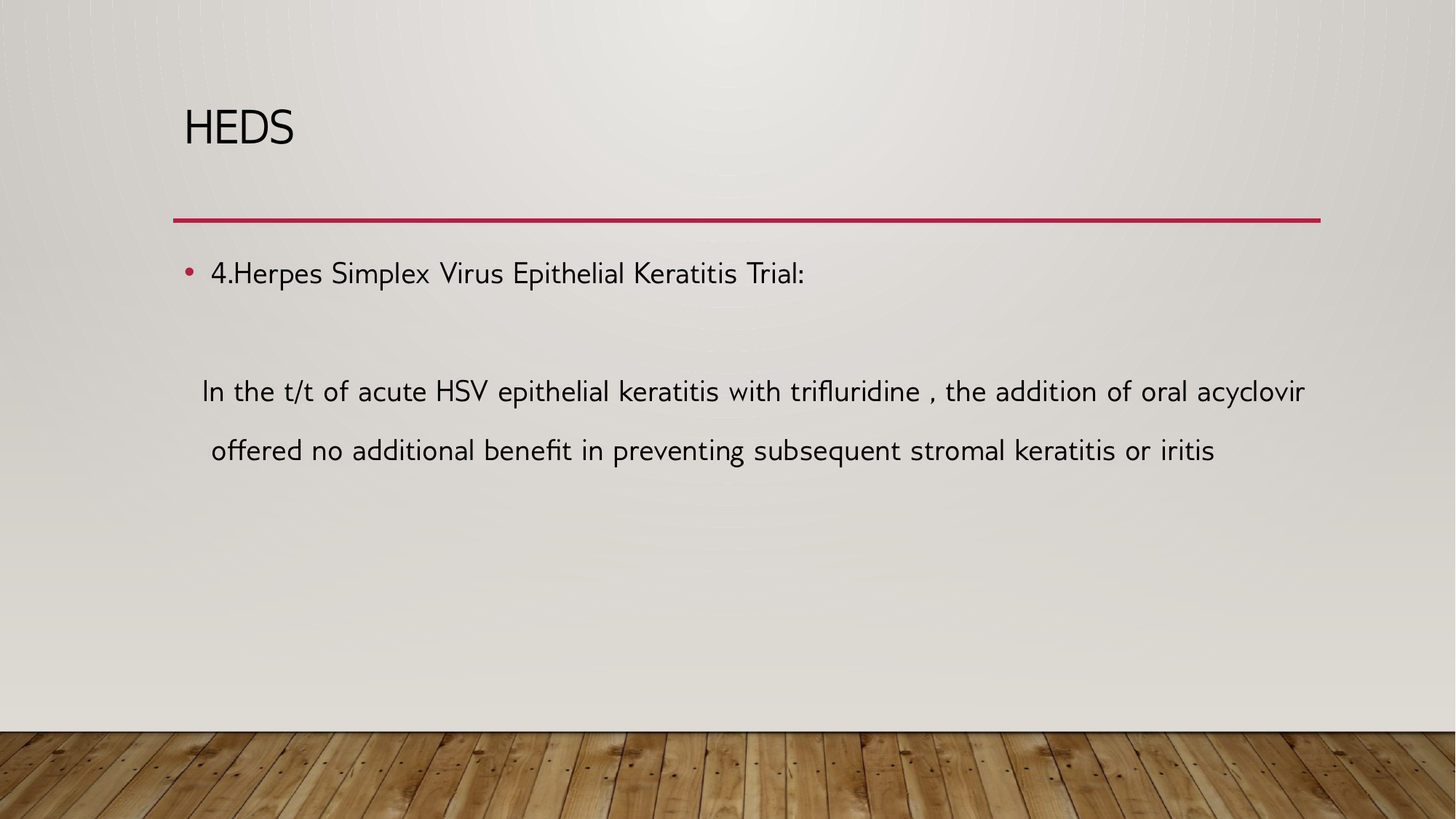

# heds
4.Herpes Simplex Virus Epithelial Keratitis Trial:

  In the t/t of acute HSV epithelial keratitis with trifluridine , the addition of oral acyclovir
   offered no additional benefit in preventing subsequent stromal keratitis or iritis